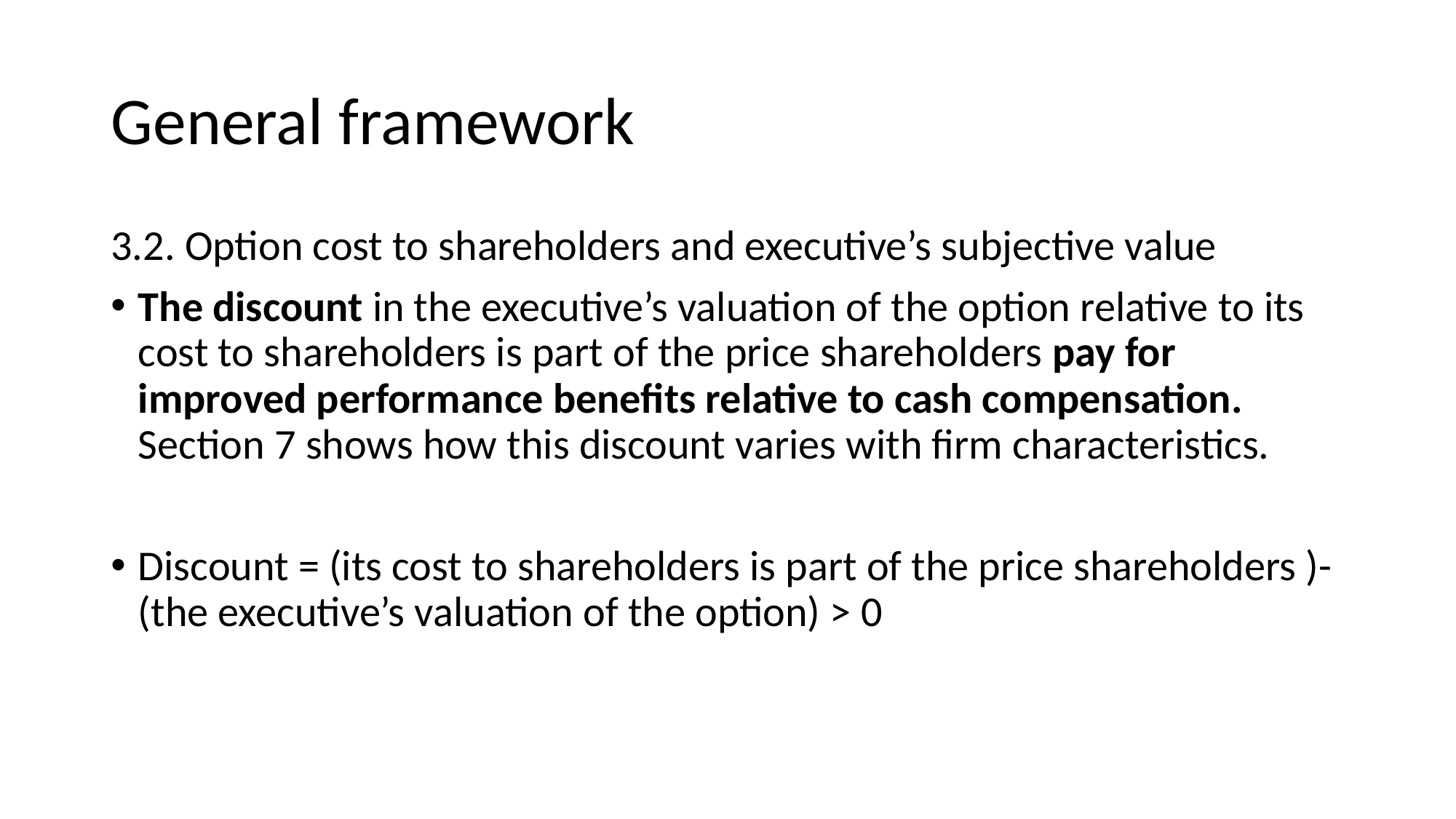

# General framework
3.2. Option cost to shareholders and executive’s subjective value
The discount in the executive’s valuation of the option relative to its cost to shareholders is part of the price shareholders pay for improved performance benefits relative to cash compensation. Section 7 shows how this discount varies with firm characteristics.

Discount = (its cost to shareholders is part of the price shareholders )-(the executive’s valuation of the option) > 0